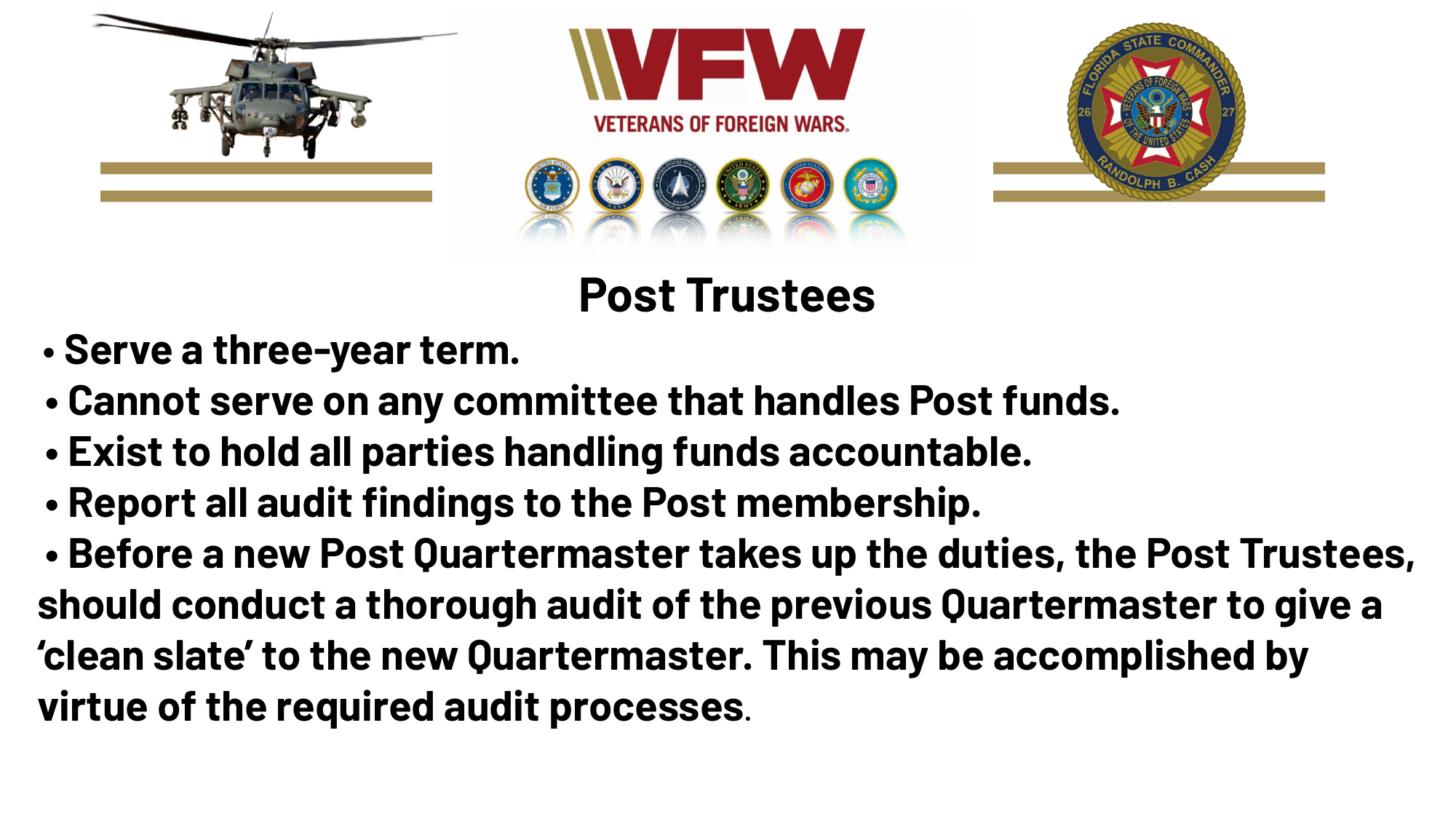

Post Trustees
 • Serve a three-year term.
 • Cannot serve on any committee that handles Post funds.
 • Exist to hold all parties handling funds accountable.
 • Report all audit findings to the Post membership.
 • Before a new Post Quartermaster takes up the duties, the Post Trustees, should conduct a thorough audit of the previous Quartermaster to give a ‘clean slate’ to the new Quartermaster. This may be accomplished by virtue of the required audit processes.